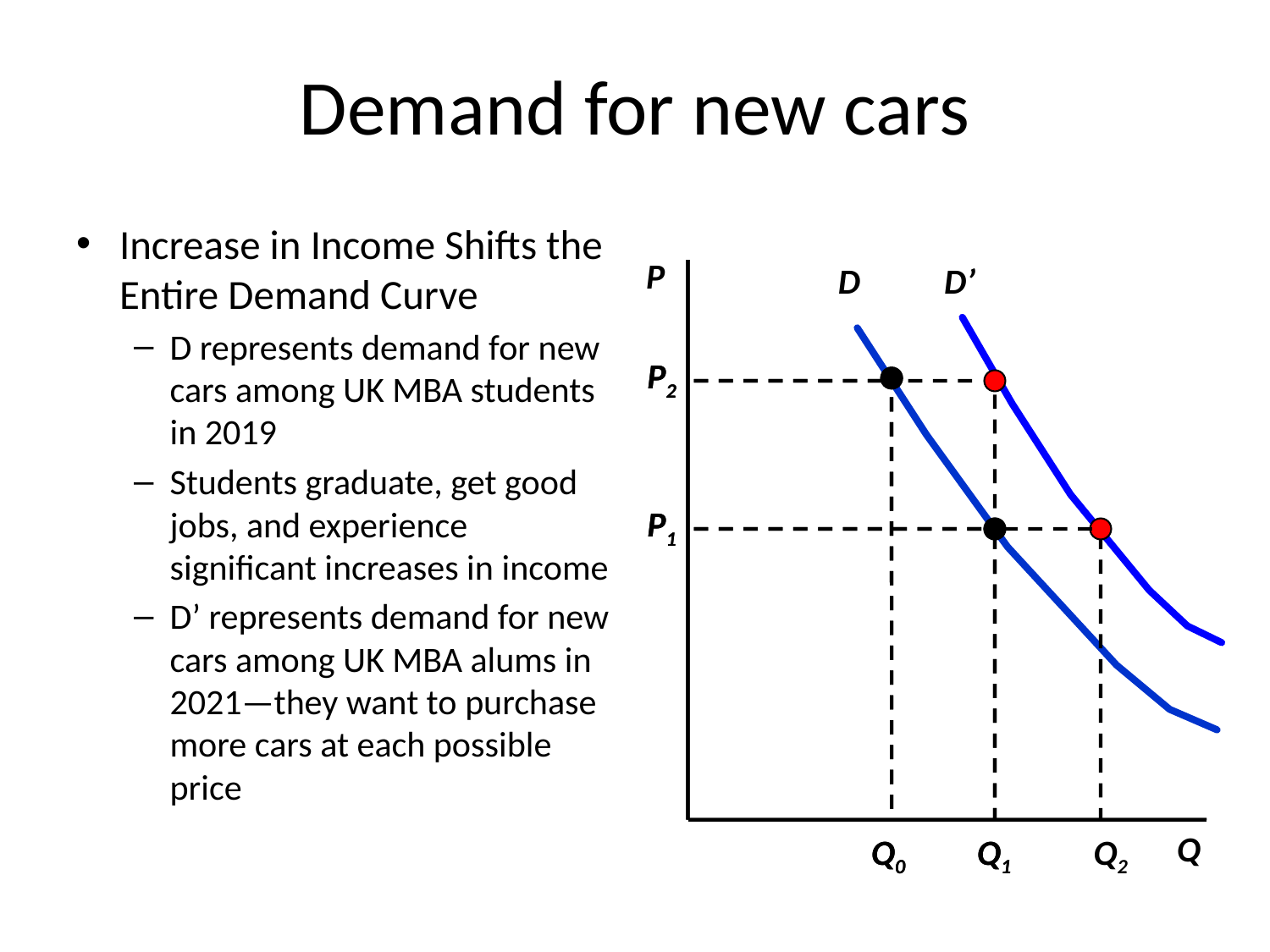

# Demand for new cars
Increase in Income Shifts the Entire Demand Curve
D represents demand for new cars among UK MBA students in 2019
Students graduate, get good jobs, and experience significant increases in income
D’ represents demand for new cars among UK MBA alums in 2021—they want to purchase more cars at each possible price

P
D

D’

Q2

P2

P1

Q0
Q1
P2

P1

Q0
Q1

Q